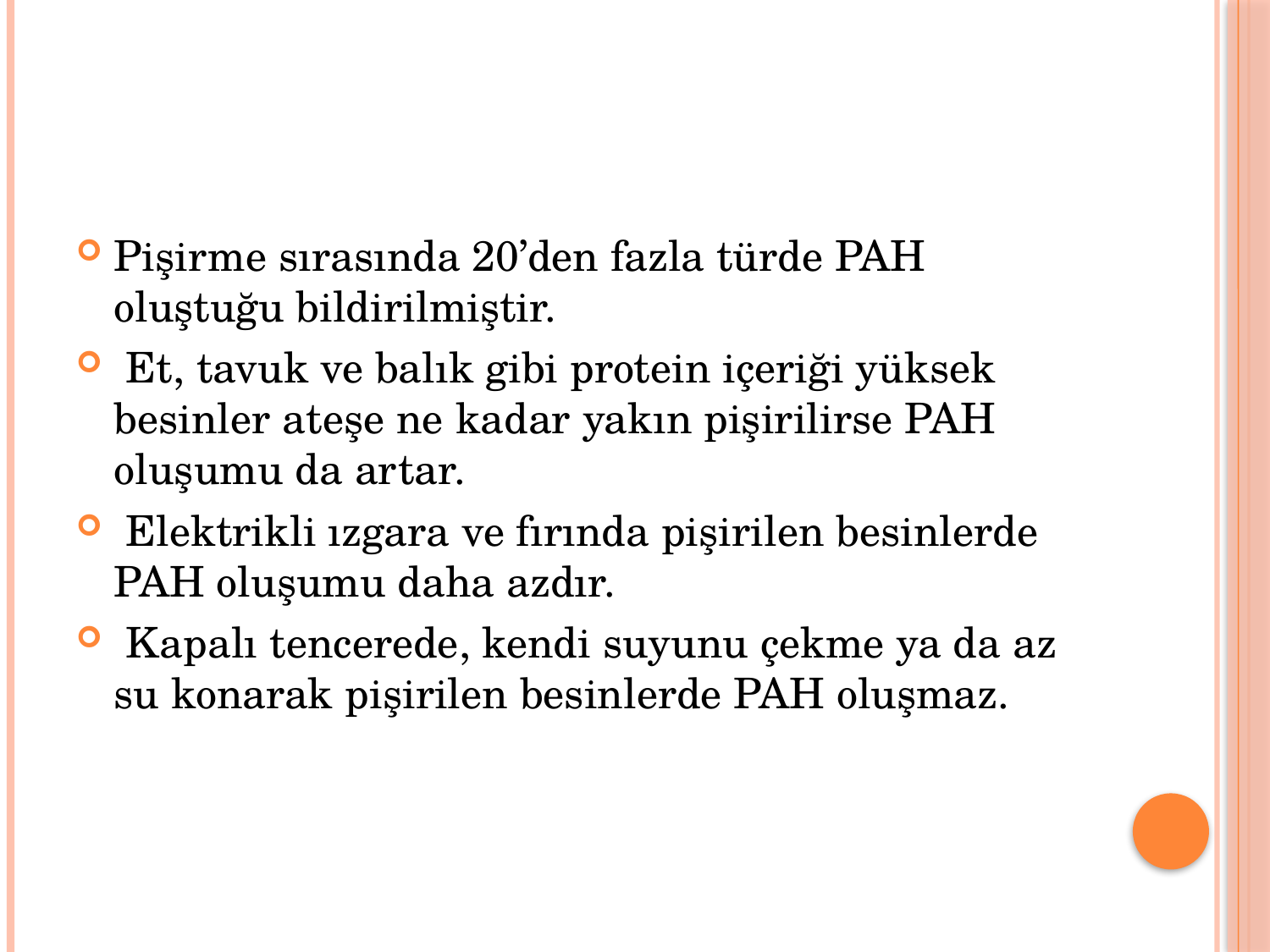

Pişirme sırasında 20’den fazla türde PAH oluştuğu bildirilmiştir.
 Et, tavuk ve balık gibi protein içeriği yüksek besinler ateşe ne kadar yakın pişirilirse PAH oluşumu da artar.
 Elektrikli ızgara ve fırında pişirilen besinlerde PAH oluşumu daha azdır.
 Kapalı tencerede, kendi suyunu çekme ya da az su konarak pişirilen besinlerde PAH oluşmaz.